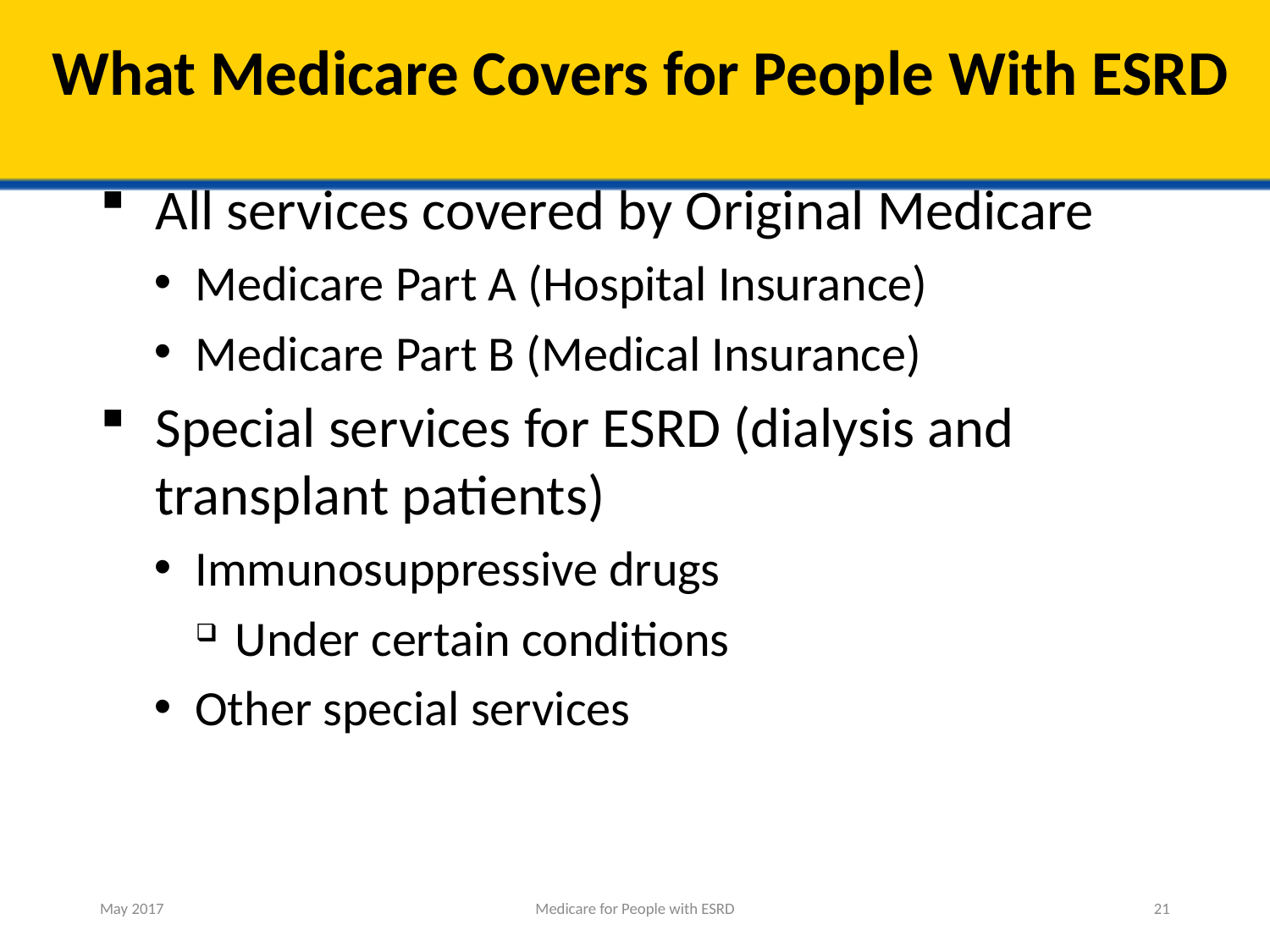

# What Medicare Covers for People With ESRD
All services covered by Original Medicare
Medicare Part A (Hospital Insurance)
Medicare Part B (Medical Insurance)
Special services for ESRD (dialysis and transplant patients)
Immunosuppressive drugs
Under certain conditions
Other special services
May 2017
Medicare for People with ESRD
21